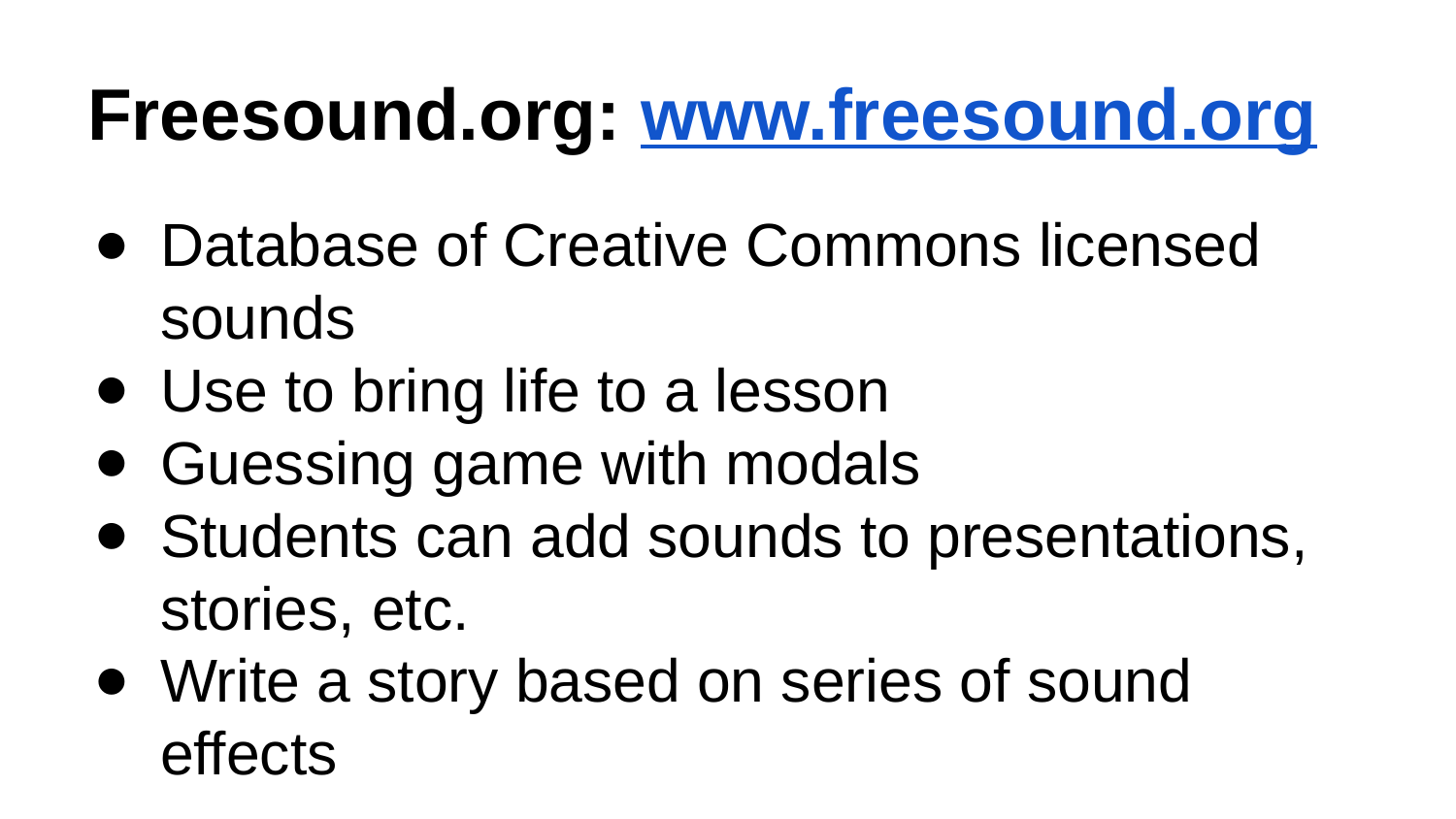

# Freesound.org: www.freesound.org
Database of Creative Commons licensed sounds
Use to bring life to a lesson
Guessing game with modals
Students can add sounds to presentations, stories, etc.
Write a story based on series of sound effects